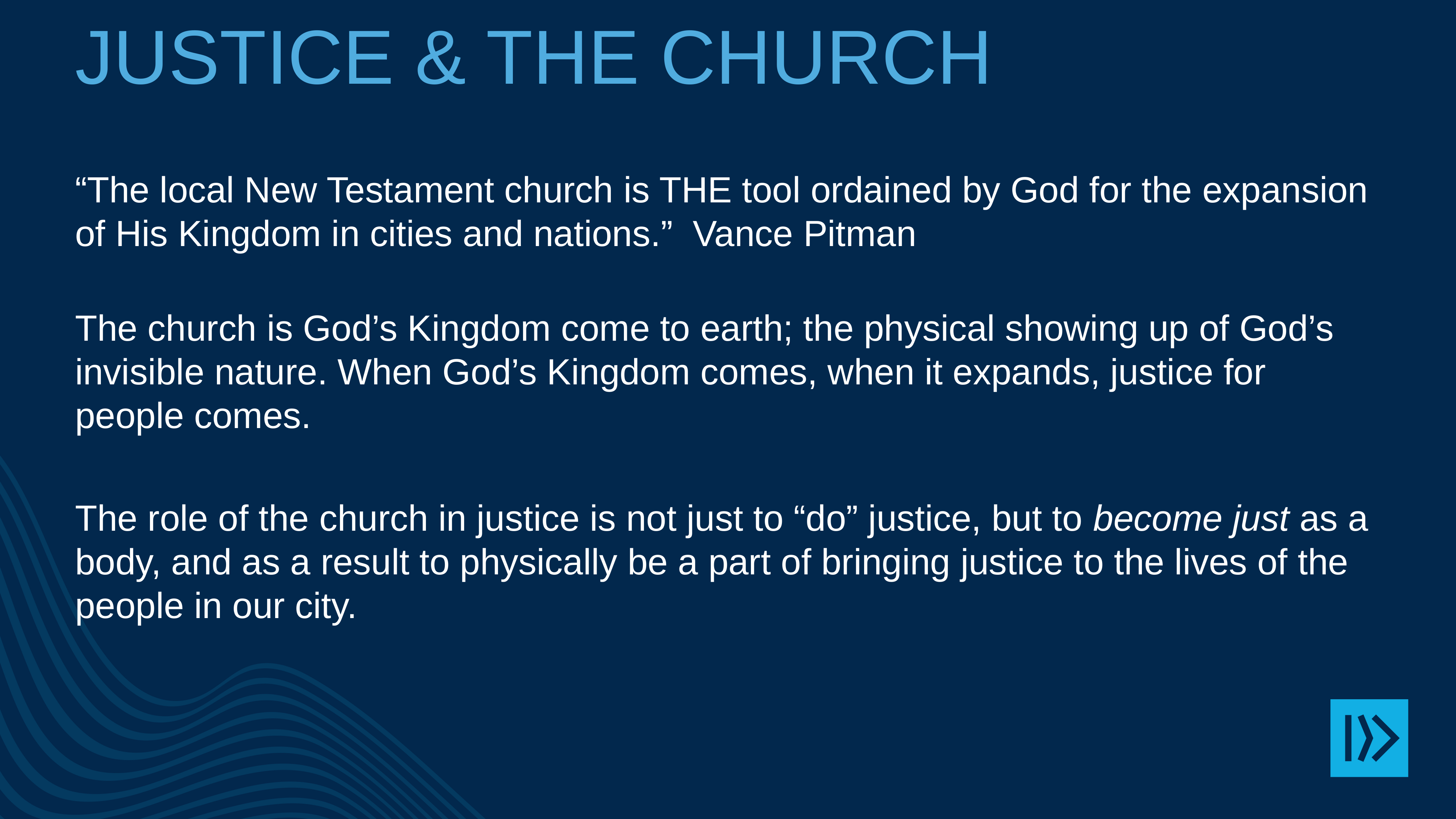

# Justice & The Church
“The local New Testament church is THE tool ordained by God for the expansion of His Kingdom in cities and nations.”  Vance Pitman
The church is God’s Kingdom come to earth; the physical showing up of God’s invisible nature. When God’s Kingdom comes, when it expands, justice for people comes.

The role of the church in justice is not just to “do” justice, but to become just as a body, and as a result to physically be a part of bringing justice to the lives of the people in our city.